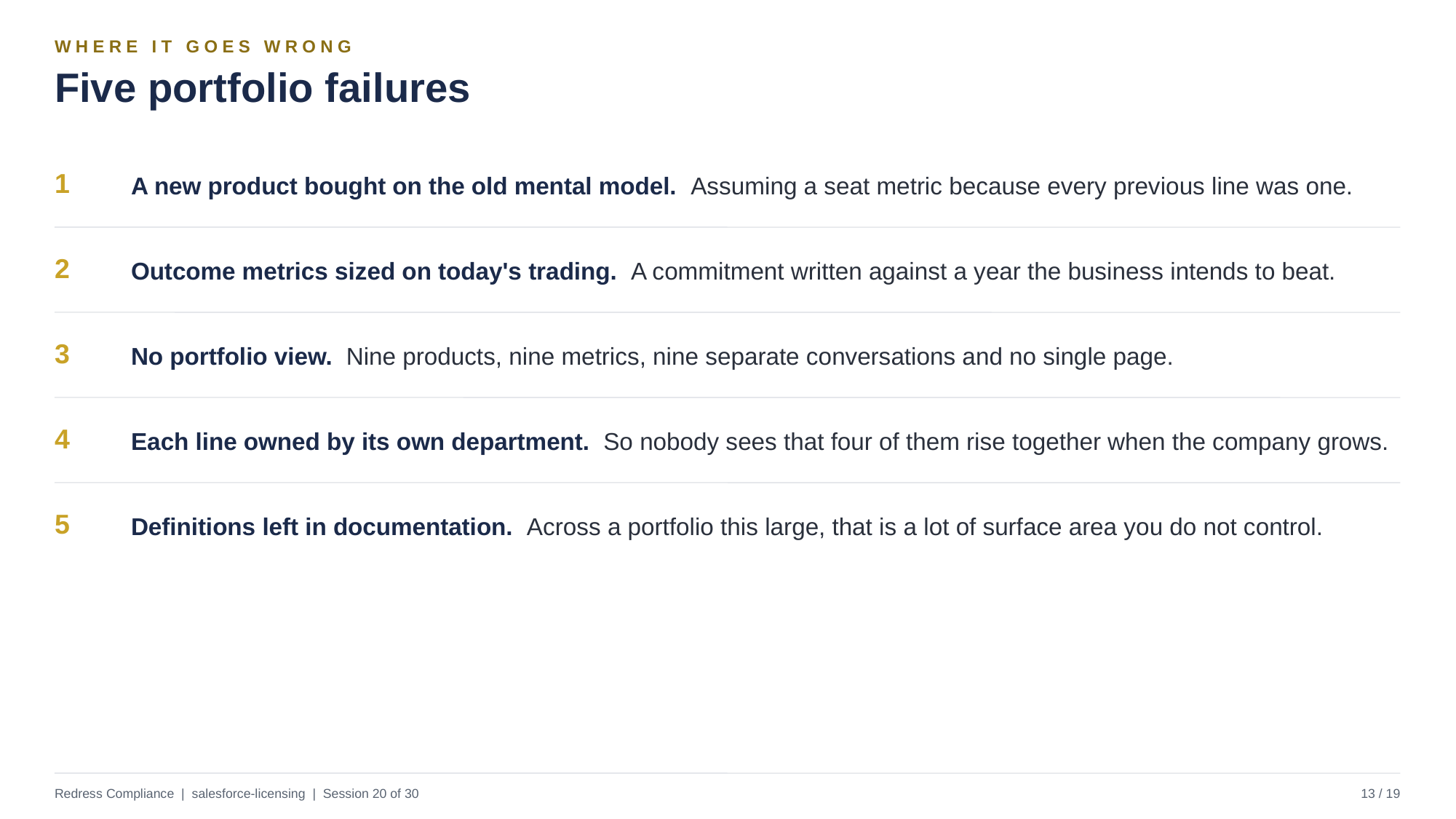

WHERE IT GOES WRONG
Five portfolio failures
A new product bought on the old mental model.  Assuming a seat metric because every previous line was one.
1

Outcome metrics sized on today's trading.  A commitment written against a year the business intends to beat.
2

No portfolio view.  Nine products, nine metrics, nine separate conversations and no single page.
3

Each line owned by its own department.  So nobody sees that four of them rise together when the company grows.
4

Definitions left in documentation.  Across a portfolio this large, that is a lot of surface area you do not control.
5

Redress Compliance  |  salesforce-licensing  |  Session 20 of 30
13 / 19